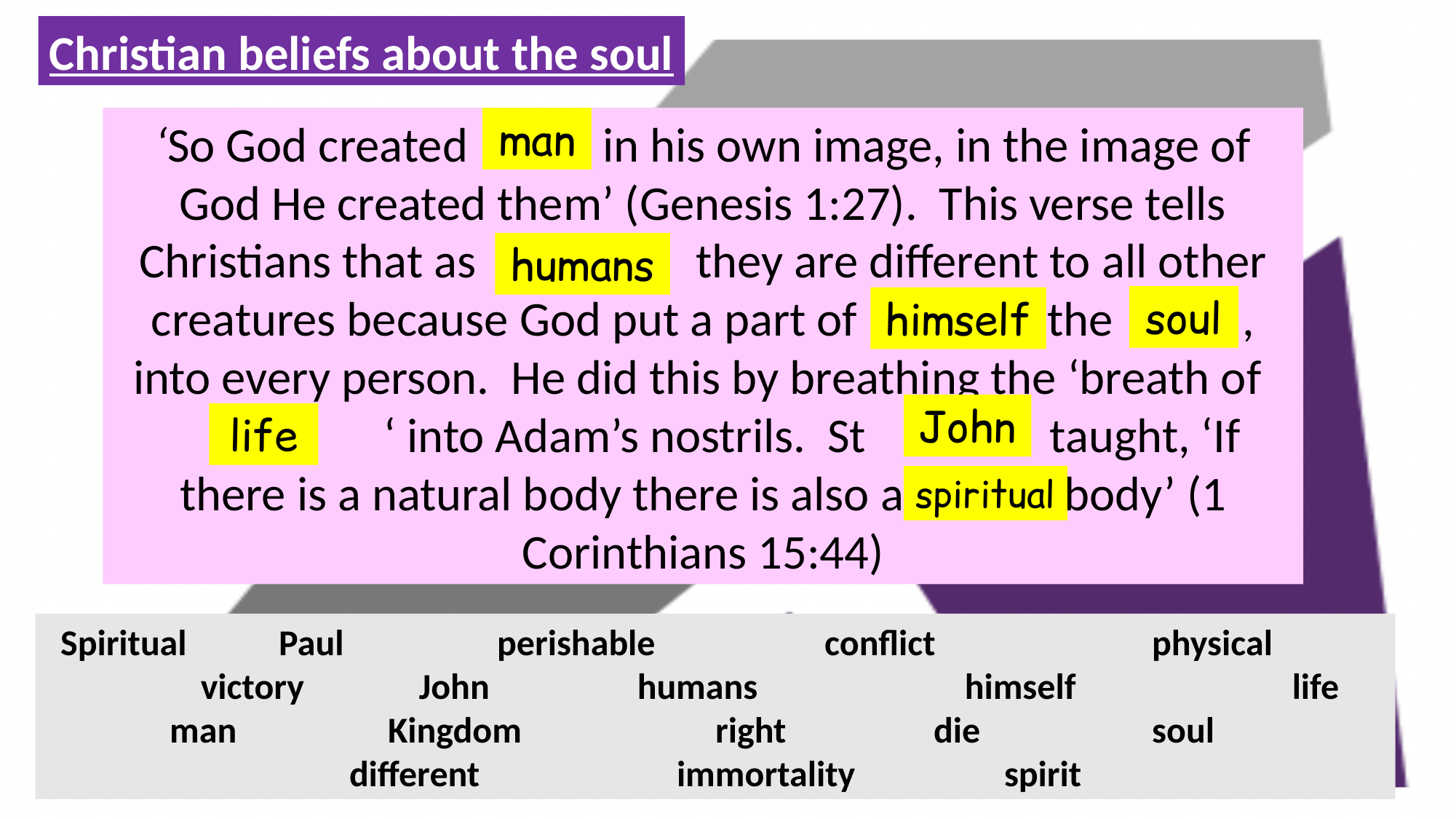

Christian beliefs about the soul
‘So God created 		 in his own image, in the image of God He created them’ (Genesis 1:27).  This verse tells Christians that as 		 they are different to all other creatures because God put a part of 		, the 		, into every person.  He did this by breathing the ‘breath of 		‘ into Adam’s nostrils.  St 		 taught, ‘If there is a natural body there is also a 		 body’ (1 Corinthians 15:44)
man
humans
soul
himself
John
life
spiritual
Spiritual	Paul		perishable		conflict		physical		victory		John		humans		himself		life
man		Kingdom		right		die		soul
different		immortality		spirit